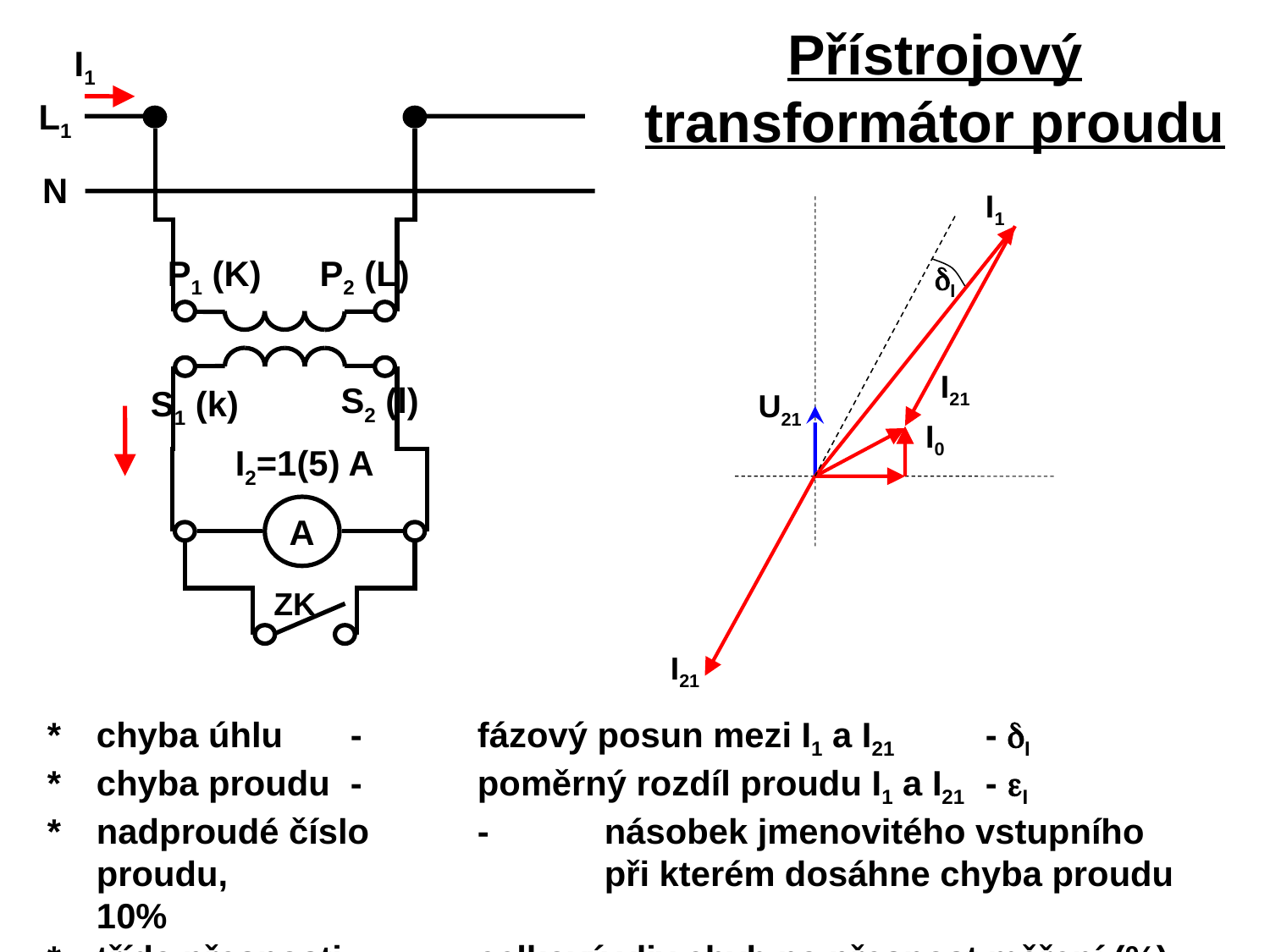

Přístrojový transformátor proudu
I1
L1

N

P1 (K)
P2 (L)

S2 (l)
S1 (k)
I2=1(5) A
A

ZK
I1

I21
U21

I0

I21

δI

*	chyba úhlu 	- 	fázový posun mezi I1 a I21 	- δI
*	chyba proudu 	- 	poměrný rozdíl proudu I1 a I21	- εI
*	nadproudé číslo	- 	násobek jmenovitého vstupního proudu, 			při kterém dosáhne chyba proudu 10%
*	třída přesnosti	- 	celkový vliv chyb na přesnost měření (%)